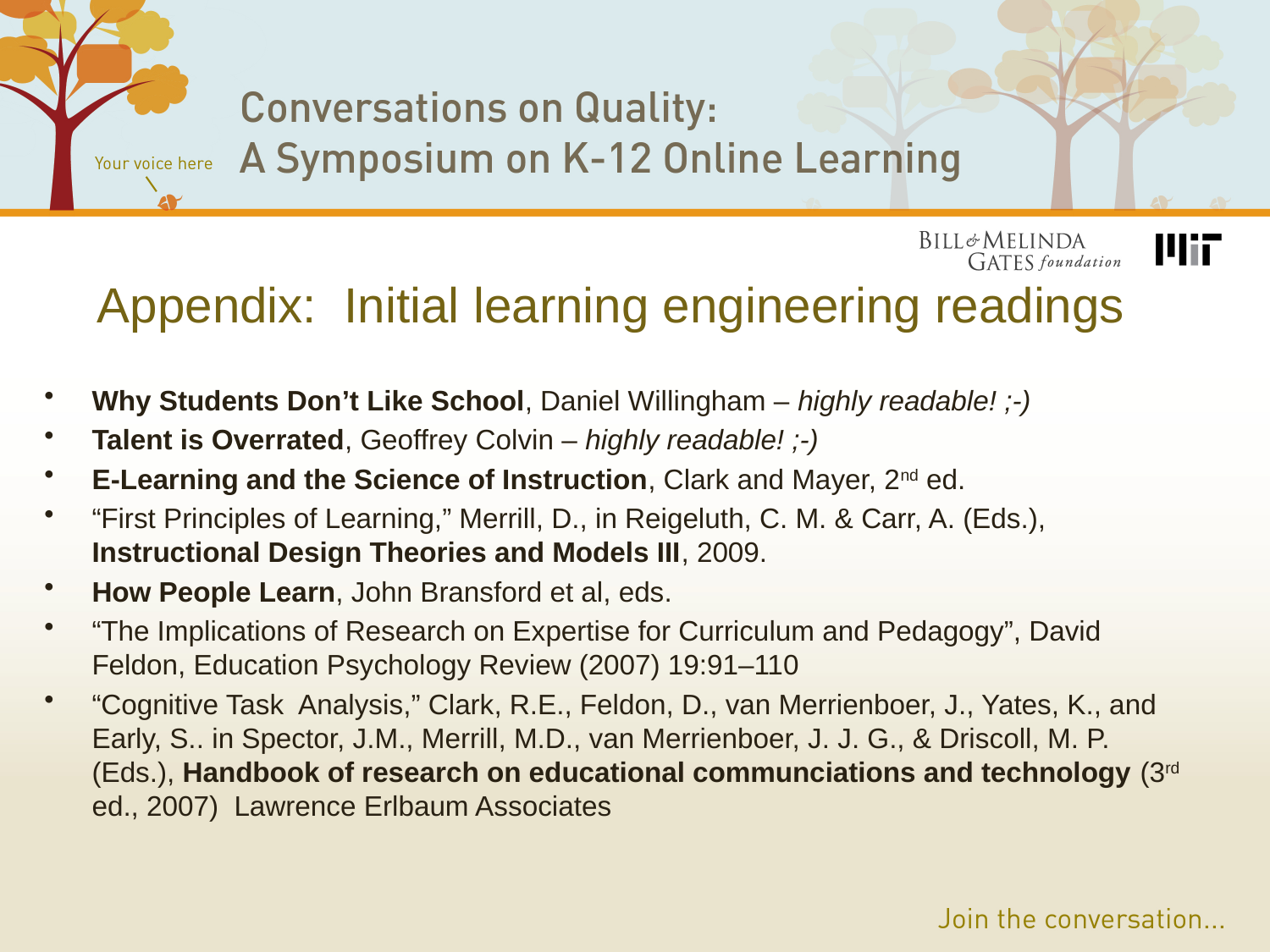

# Appendix:  Initial learning engineering readings
Why Students Don’t Like School, Daniel Willingham – highly readable! ;-)
Talent is Overrated, Geoffrey Colvin – highly readable! ;-)
E-Learning and the Science of Instruction, Clark and Mayer, 2nd ed.
“First Principles of Learning,” Merrill, D., in Reigeluth, C. M. & Carr, A. (Eds.), Instructional Design Theories and Models III, 2009.
How People Learn, John Bransford et al, eds.
“The Implications of Research on Expertise for Curriculum and Pedagogy”, David Feldon, Education Psychology Review (2007) 19:91–110
“Cognitive Task  Analysis,” Clark, R.E., Feldon, D., van Merrienboer, J., Yates, K., and Early, S.. in Spector, J.M., Merrill, M.D., van Merrienboer, J. J. G., & Driscoll, M. P. (Eds.), Handbook of research on educational communciations and technology (3rd ed., 2007)  Lawrence Erlbaum Associates